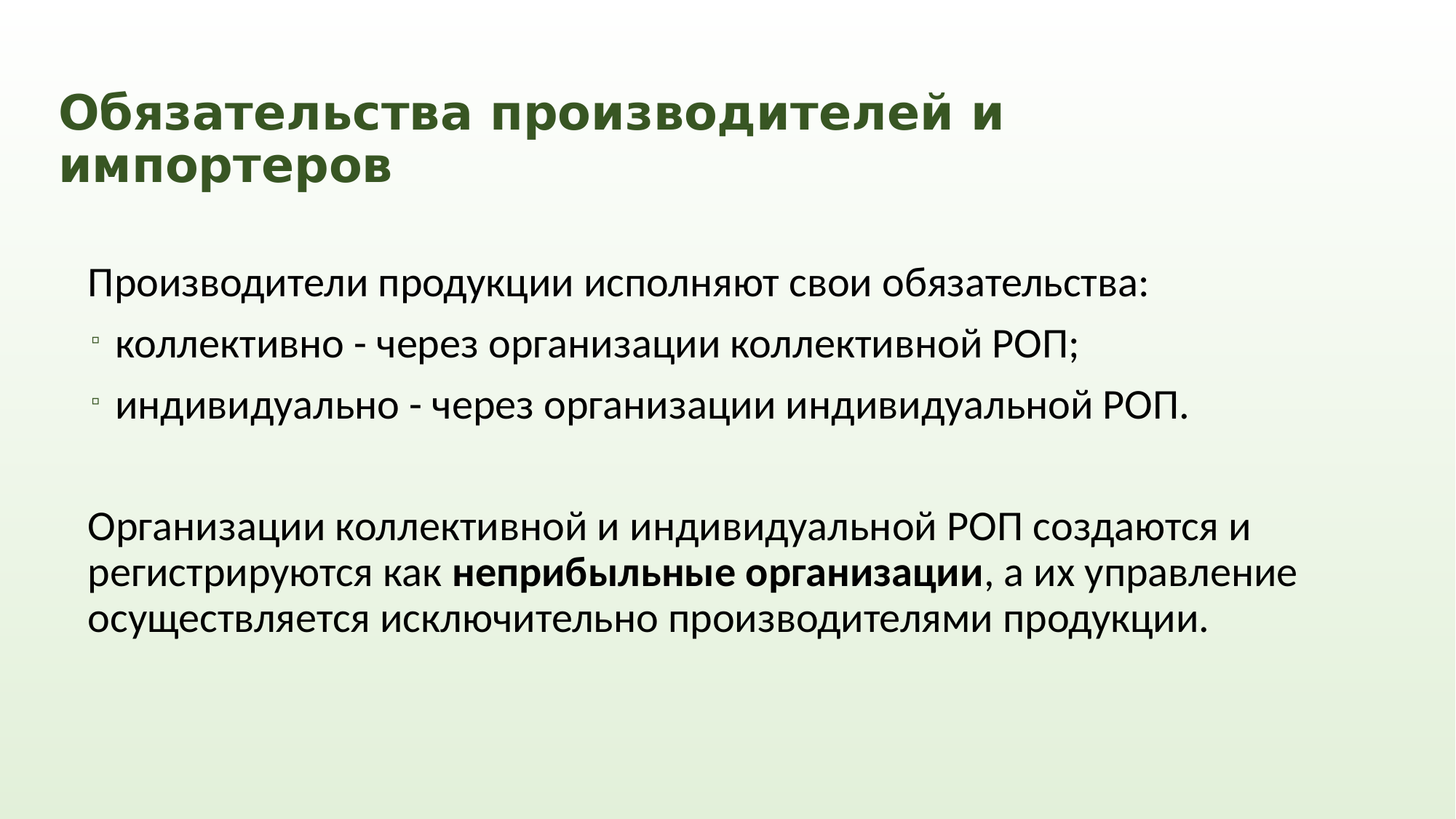

# Обязательства производителей и импортеров
Производители продукции исполняют свои обязательства:
коллективно - через организации коллективной РОП;
индивидуально - через организации индивидуальной РОП.

Организации коллективной и индивидуальной РОП создаются и регистрируются как неприбыльные организации, а их управление осуществляется исключительно производителями продукции.